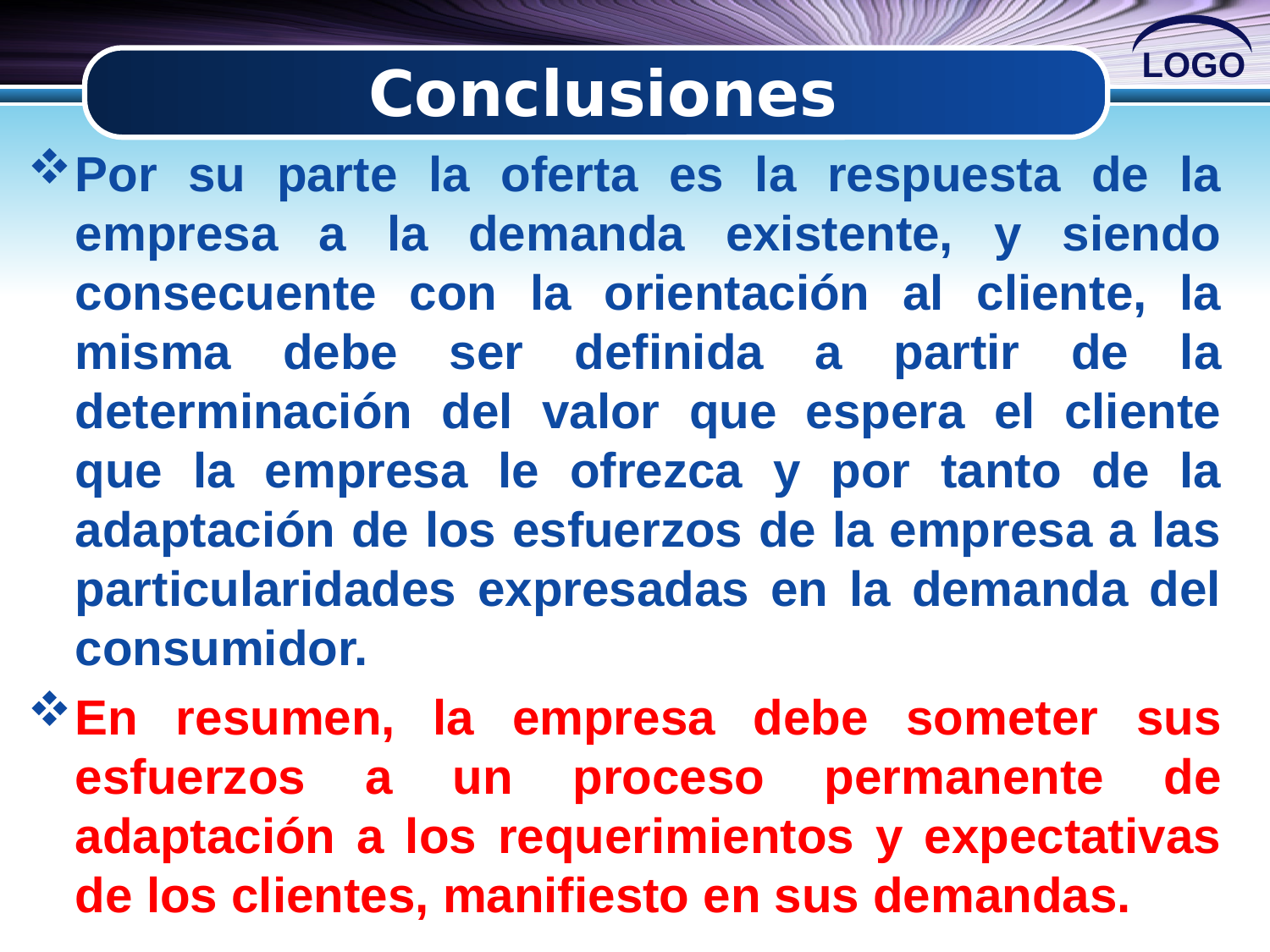

# Conclusiones
Por su parte la oferta es la respuesta de la empresa a la demanda existente, y siendo consecuente con la orientación al cliente, la misma debe ser definida a partir de la determinación del valor que espera el cliente que la empresa le ofrezca y por tanto de la adaptación de los esfuerzos de la empresa a las particularidades expresadas en la demanda del consumidor.
En resumen, la empresa debe someter sus esfuerzos a un proceso permanente de adaptación a los requerimientos y expectativas de los clientes, manifiesto en sus demandas.